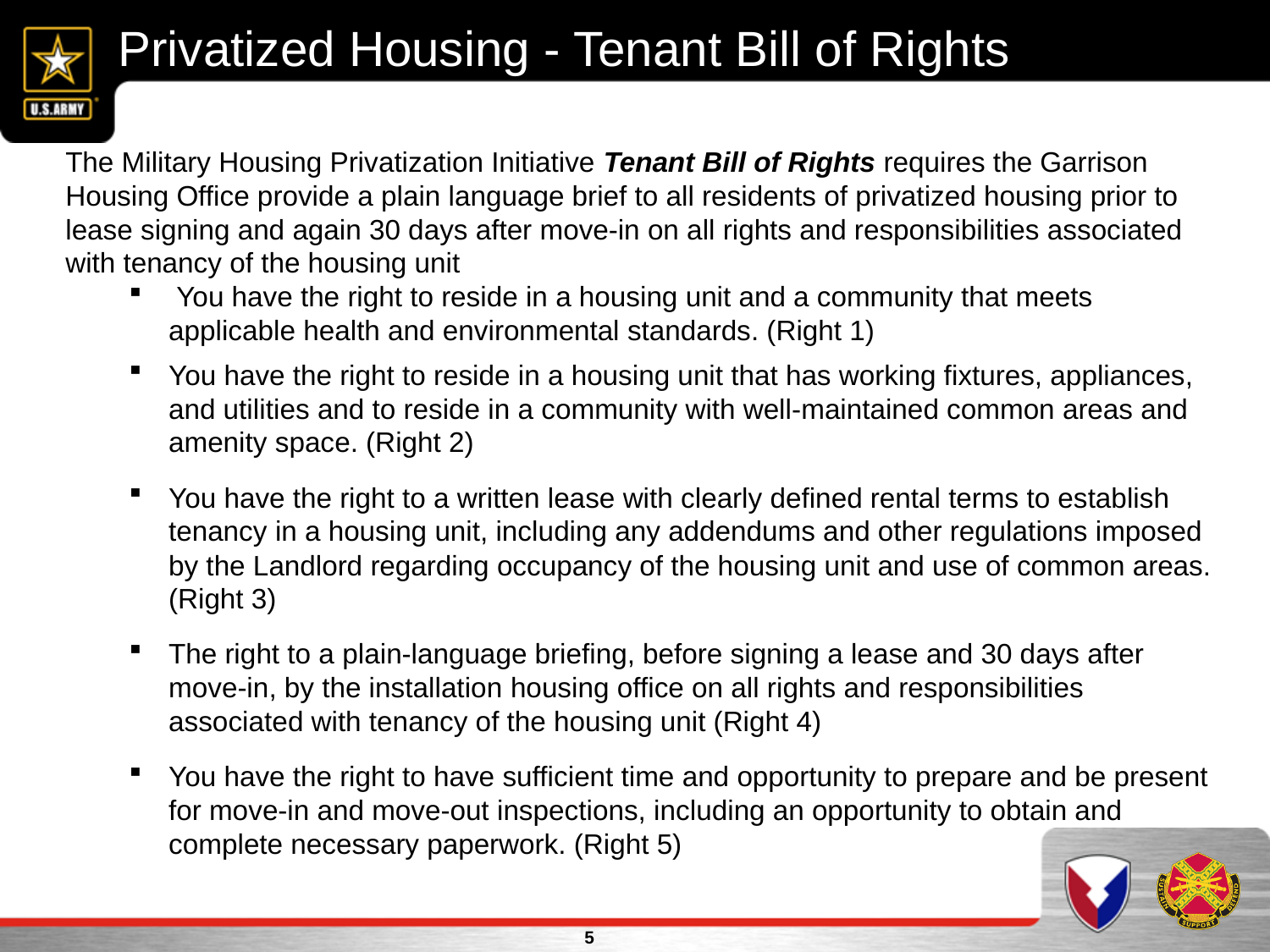

Privatized Housing - Tenant Bill of Rights
The Military Housing Privatization Initiative Tenant Bill of Rights requires the Garrison Housing Office provide a plain language brief to all residents of privatized housing prior to lease signing and again 30 days after move-in on all rights and responsibilities associated with tenancy of the housing unit
 You have the right to reside in a housing unit and a community that meets applicable health and environmental standards. (Right 1)
You have the right to reside in a housing unit that has working fixtures, appliances, and utilities and to reside in a community with well-maintained common areas and amenity space. (Right 2)
You have the right to a written lease with clearly defined rental terms to establish tenancy in a housing unit, including any addendums and other regulations imposed by the Landlord regarding occupancy of the housing unit and use of common areas. (Right 3)
The right to a plain-language briefing, before signing a lease and 30 days after move-in, by the installation housing office on all rights and responsibilities associated with tenancy of the housing unit (Right 4)
You have the right to have sufficient time and opportunity to prepare and be present for move-in and move-out inspections, including an opportunity to obtain and complete necessary paperwork. (Right 5)